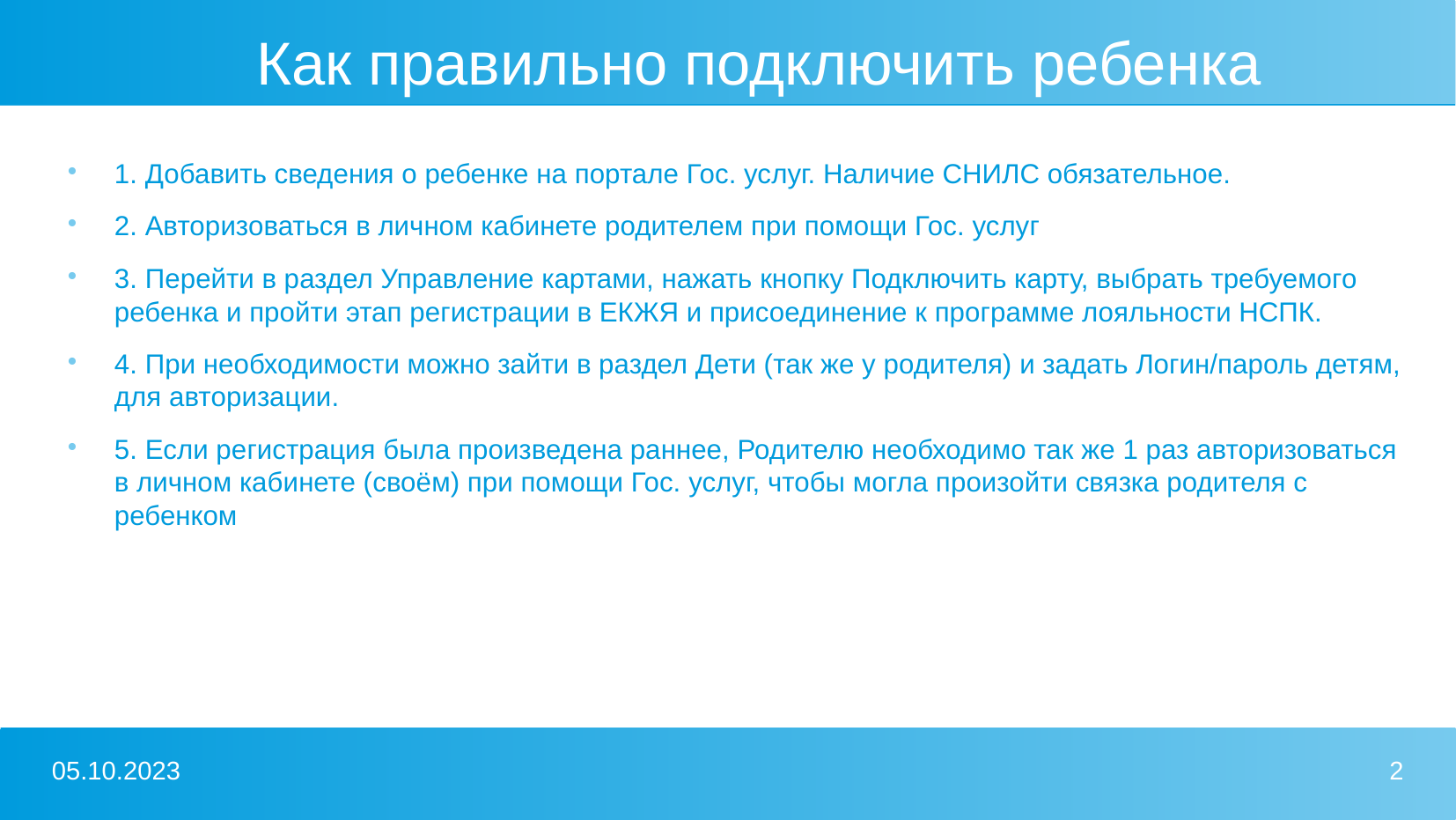

# Как правильно подключить ребенка
1. Добавить сведения о ребенке на портале Гос. услуг. Наличие СНИЛС обязательное.
2. Авторизоваться в личном кабинете родителем при помощи Гос. услуг
3. Перейти в раздел Управление картами, нажать кнопку Подключить карту, выбрать требуемого ребенка и пройти этап регистрации в ЕКЖЯ и присоединение к программе лояльности НСПК.
4. При необходимости можно зайти в раздел Дети (так же у родителя) и задать Логин/пароль детям, для авторизации.
5. Если регистрация была произведена раннее, Родителю необходимо так же 1 раз авторизоваться в личном кабинете (своём) при помощи Гос. услуг, чтобы могла произойти связка родителя с ребенком
05.10.2023
2